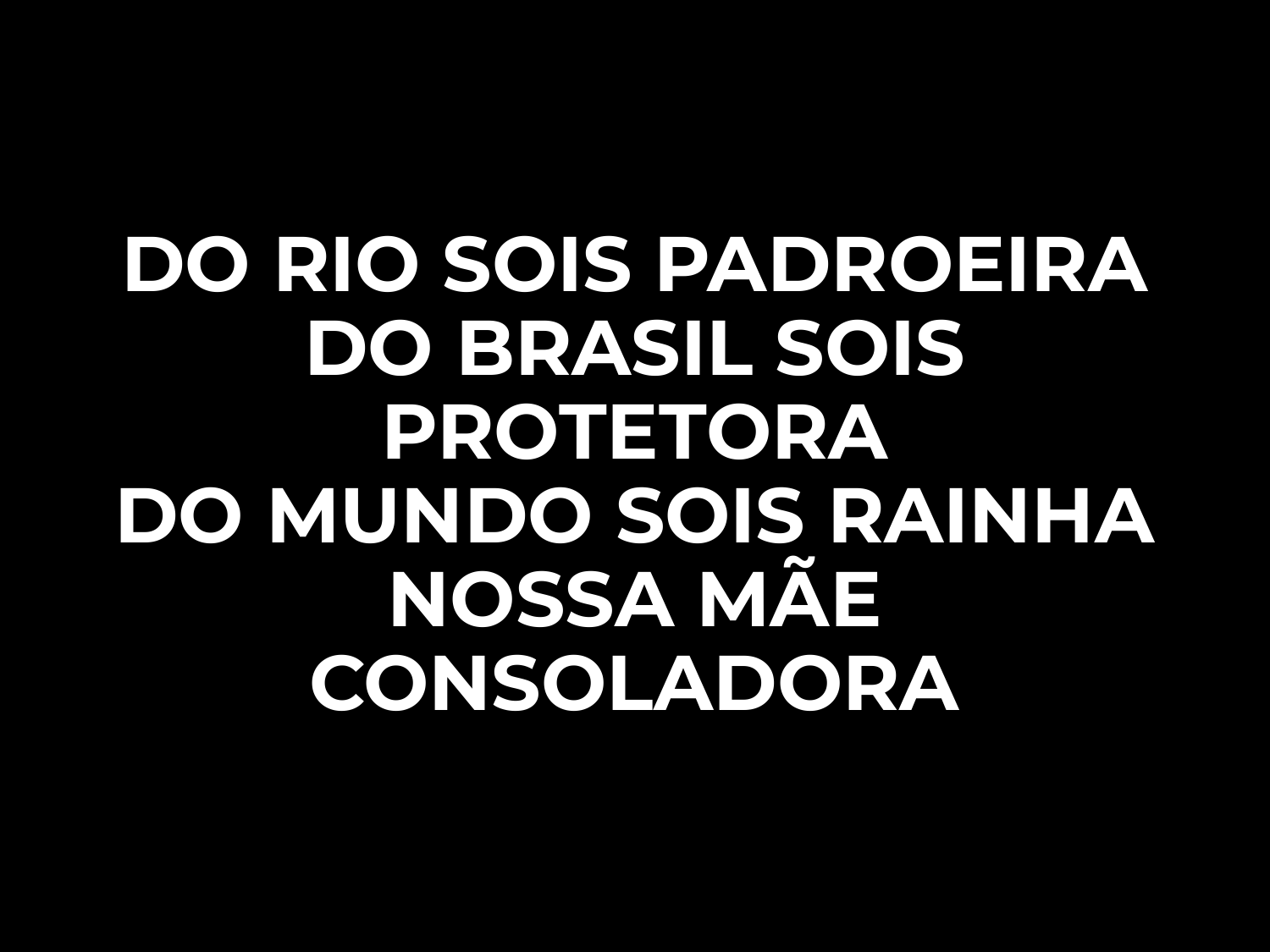

DO RIO SOIS PADROEIRA
DO BRASIL SOIS PROTETORA
DO MUNDO SOIS RAINHA
NOSSA MÃE CONSOLADORA